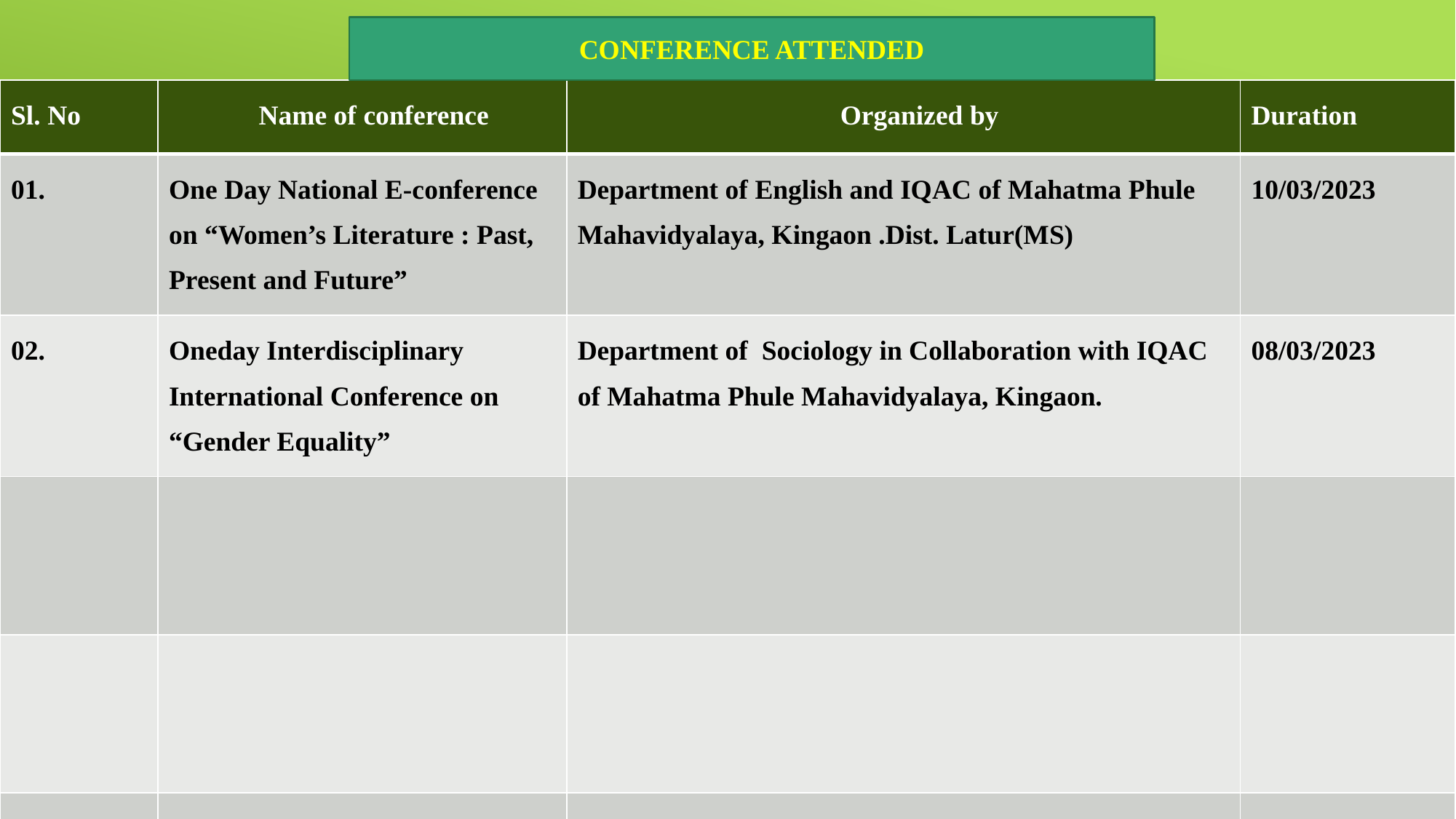

CONFERENCE ATTENDED
| Sl. No | Name of conference | Organized by | Duration |
| --- | --- | --- | --- |
| 01. | One Day National E-conference on “Women’s Literature : Past, Present and Future” | Department of English and IQAC of Mahatma Phule Mahavidyalaya, Kingaon .Dist. Latur(MS) | 10/03/2023 |
| 02. | Oneday Interdisciplinary International Conference on “Gender Equality” | Department of Sociology in Collaboration with IQAC of Mahatma Phule Mahavidyalaya, Kingaon. | 08/03/2023 |
|  |  |  |  |
|  |  |  |  |
|  |  |  |  |
#